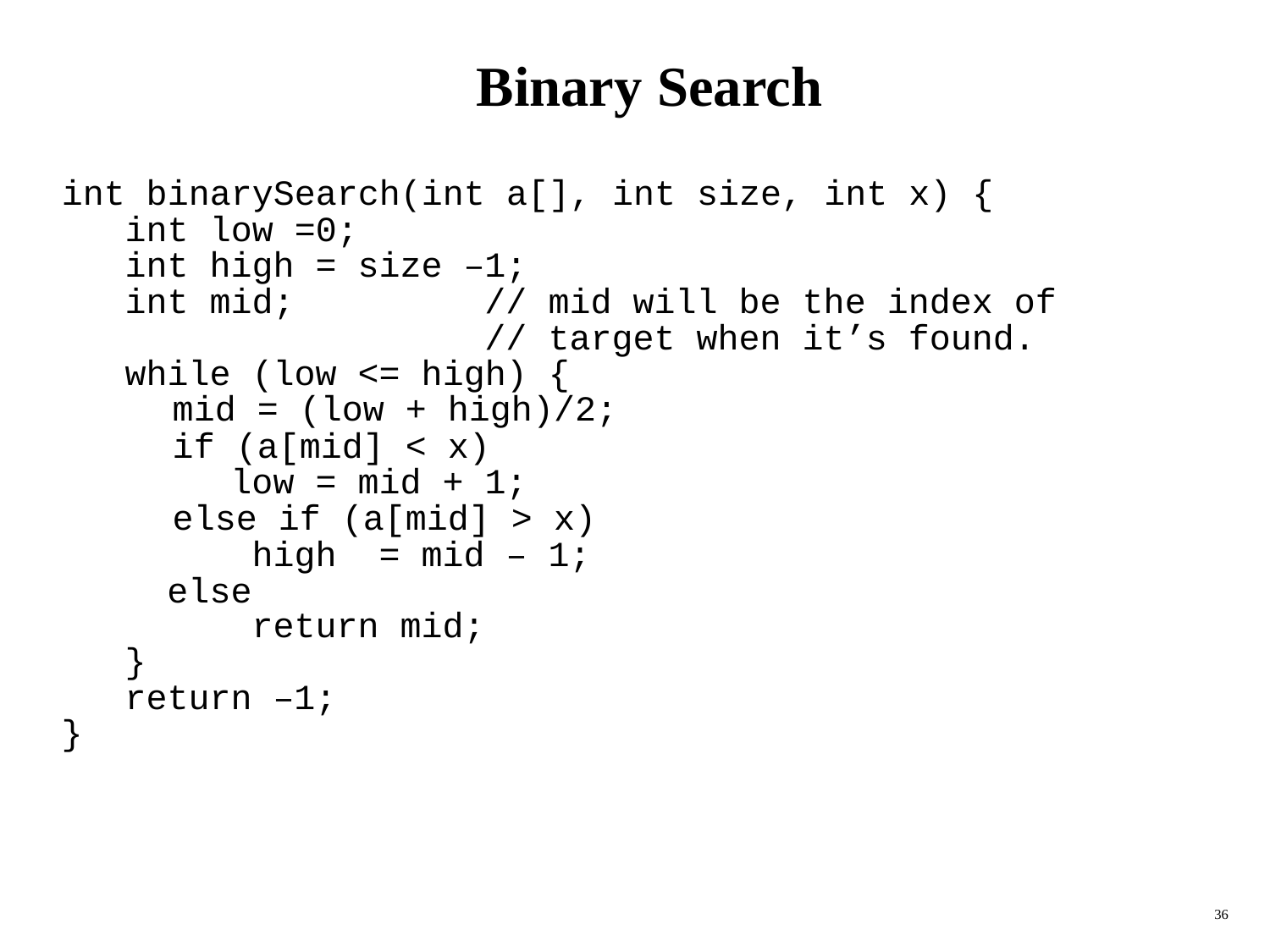

Binary Search
int binarySearch(int a[], int size, int x) {
int low =0;
int high = size –1;
int mid;
// mid will be the index of
// target when it’s found.
while (low <= high) {
mid = (low + high)/2;
if (a[mid] < x)
low = mid + 1;
else if (a[mid] > x)
high = mid – 1;
else
return mid;
}
return –1;
}
36